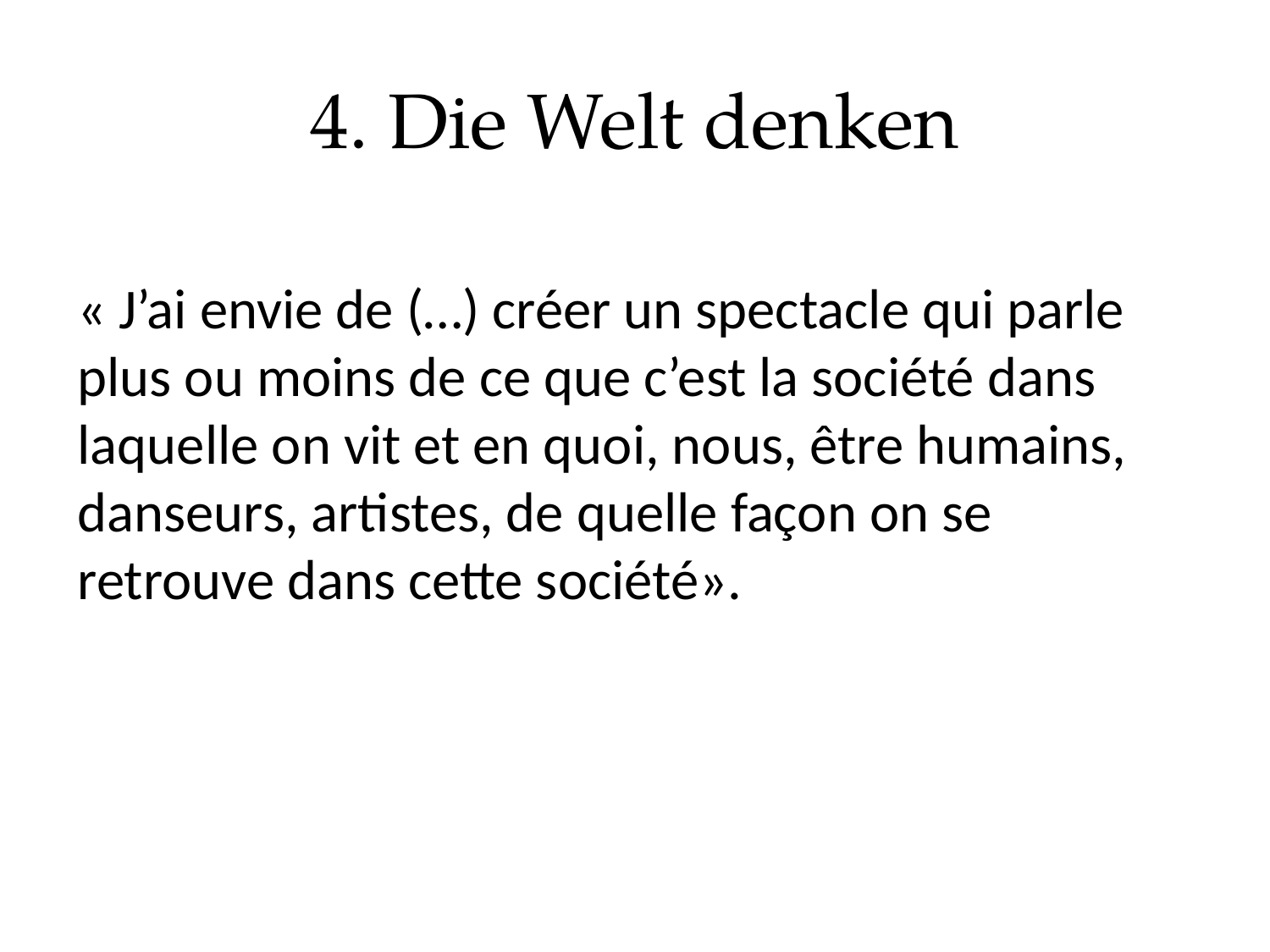

# 4. Die Welt denken
« J’ai envie de (…) créer un spectacle qui parle plus ou moins de ce que c’est la société dans laquelle on vit et en quoi, nous, être humains, danseurs, artistes, de quelle façon on se retrouve dans cette société».